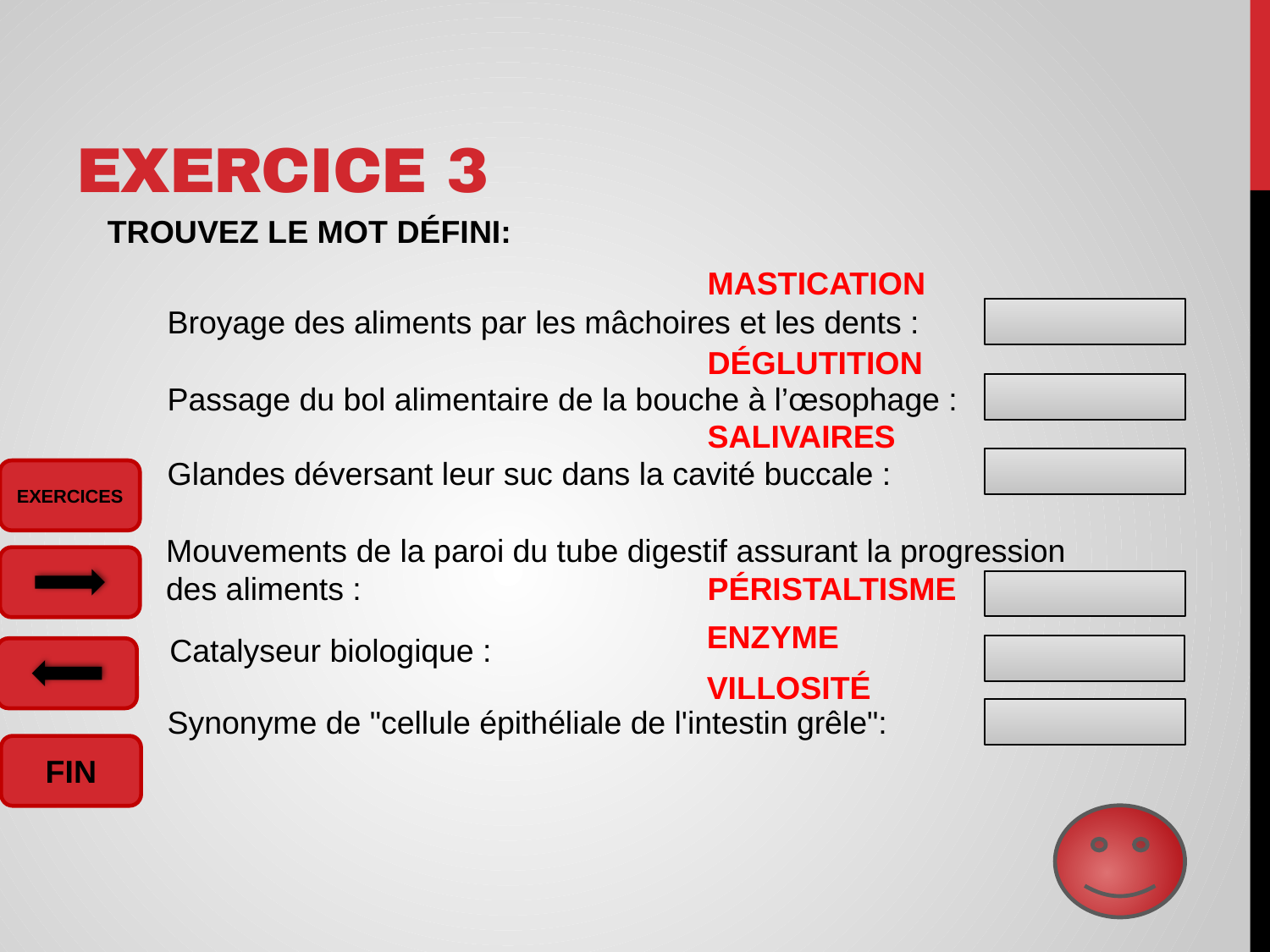

# Exercice 3
TROUVEZ LE MOT DÉFINI:
MASTICATION
Broyage des aliments par les mâchoires et les dents :

DÉGLUTITION
Passage du bol alimentaire de la bouche à l’œsophage :

SALIVAIRES
Glandes déversant leur suc dans la cavité buccale :

EXERCICES
Mouvements de la paroi du tube digestif assurant la progression des aliments :
PÉRISTALTISME

ENZYME
Catalyseur biologique :

VILLOSITÉ
Synonyme de "cellule épithéliale de l'intestin grêle":